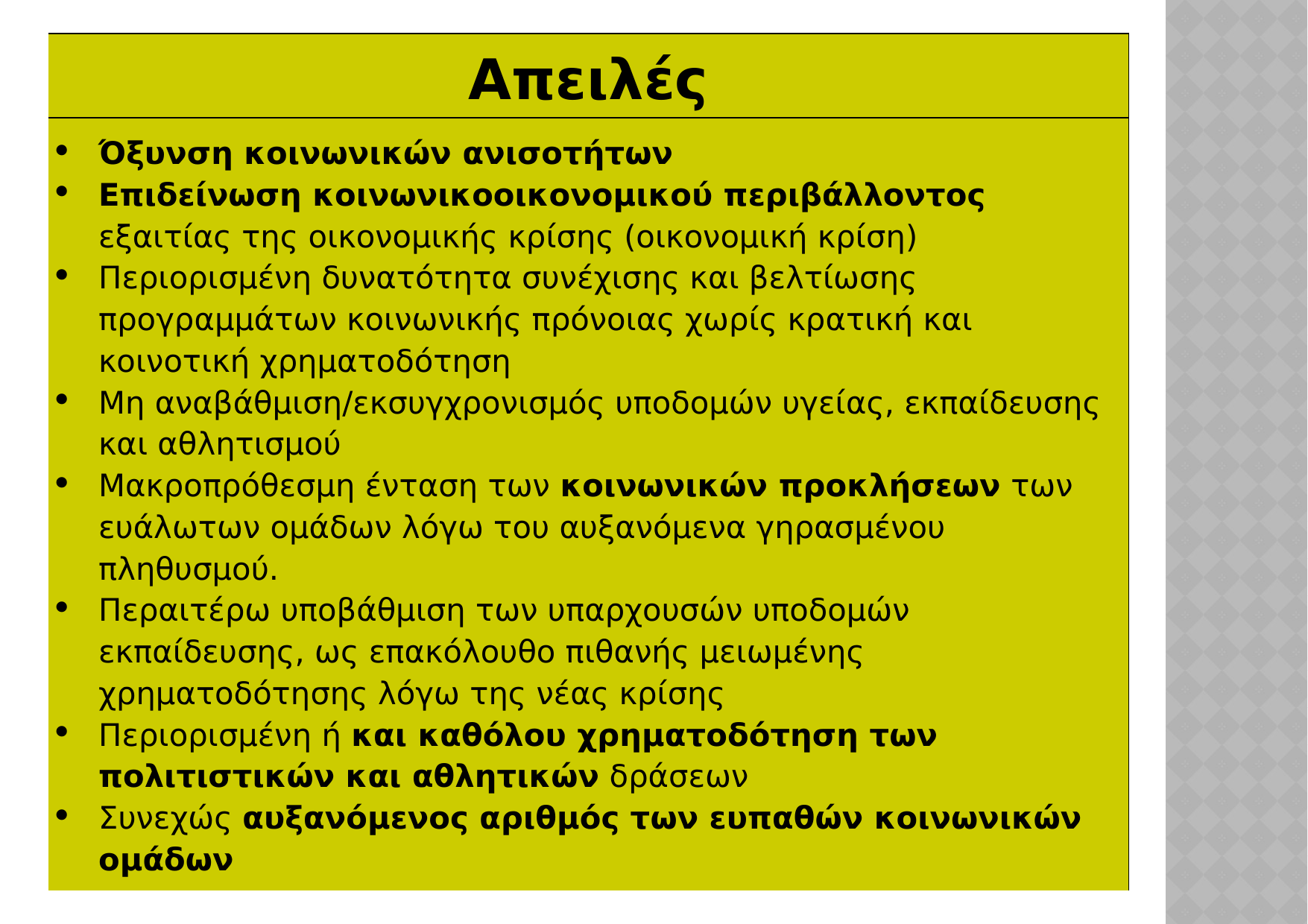

| Απειλές |
| --- |
| Όξυνση κοινωνικών ανισοτήτων Επιδείνωση κοινωνικοοικονομικού περιβάλλοντος εξαιτίας της οικονομικής κρίσης (οικονομική κρίση) Περιορισμένη δυνατότητα συνέχισης και βελτίωσης προγραμμάτων κοινωνικής πρόνοιας χωρίς κρατική και κοινοτική χρηματοδότηση Μη αναβάθμιση/εκσυγχρονισμός υποδομών υγείας, εκπαίδευσης και αθλητισμού Μακροπρόθεσμη ένταση των κοινωνικών προκλήσεων των ευάλωτων ομάδων λόγω του αυξανόμενα γηρασμένου πληθυσμού. Περαιτέρω υποβάθμιση των υπαρχουσών υποδομών εκπαίδευσης, ως επακόλουθο πιθανής μειωμένης χρηματοδότησης λόγω της νέας κρίσης Περιορισμένη ή και καθόλου χρηματοδότηση των πολιτιστικών και αθλητικών δράσεων Συνεχώς αυξανόμενος αριθμός των ευπαθών κοινωνικών ομάδων |